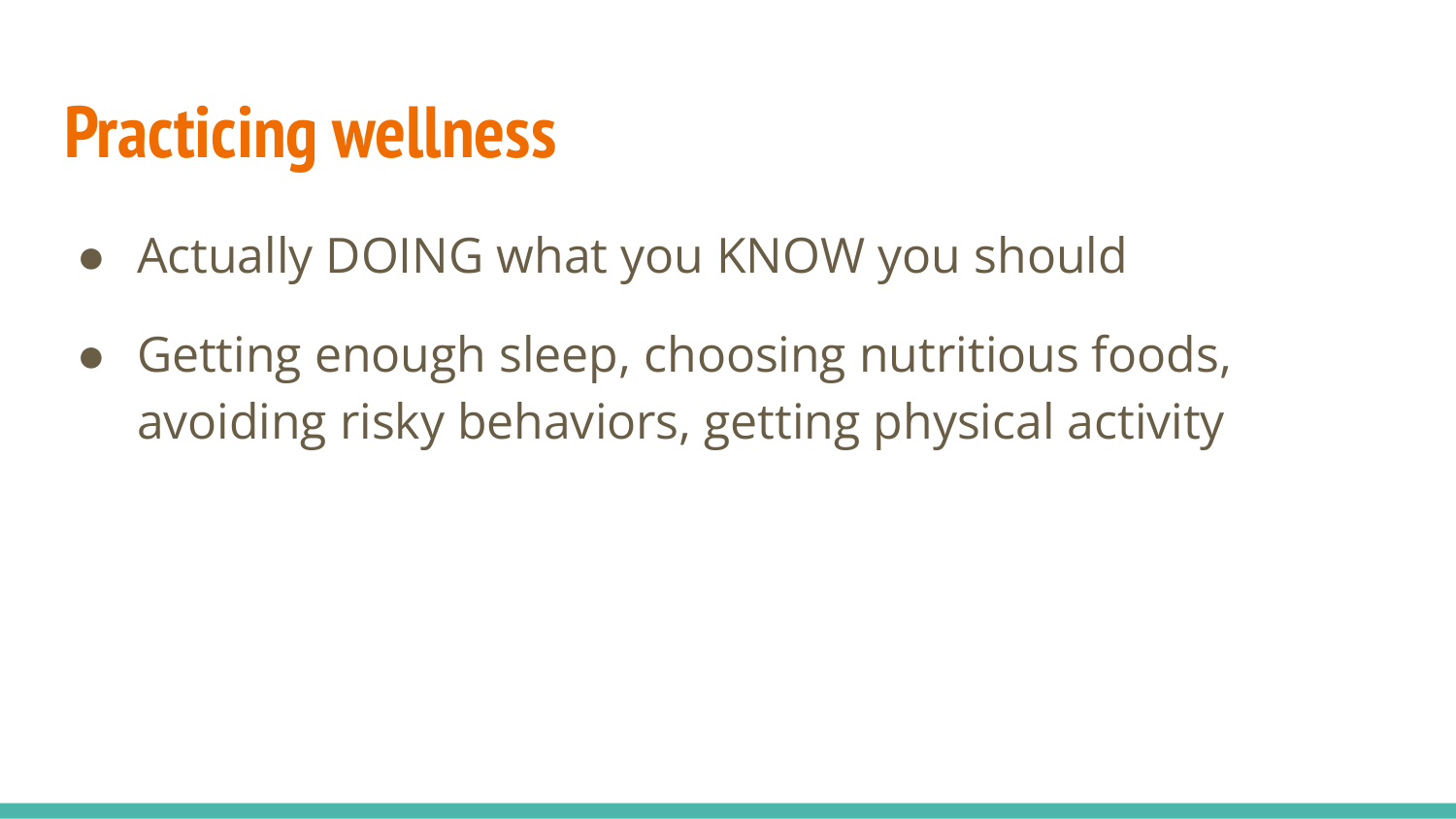

# Practicing wellness
Actually DOING what you KNOW you should
Getting enough sleep, choosing nutritious foods, avoiding risky behaviors, getting physical activity